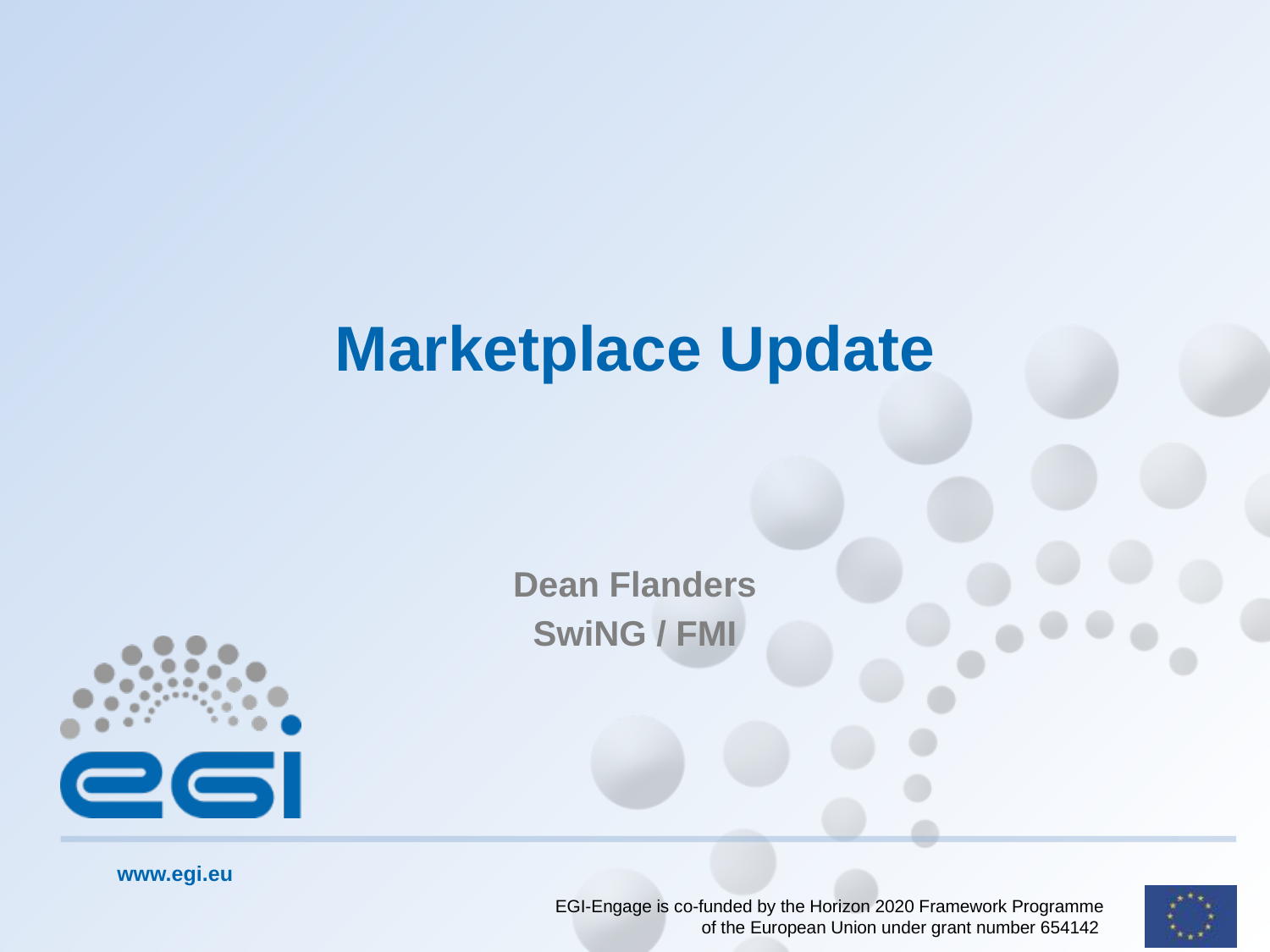

# Marketplace Update

Dean Flanders
SwiNG / FMI